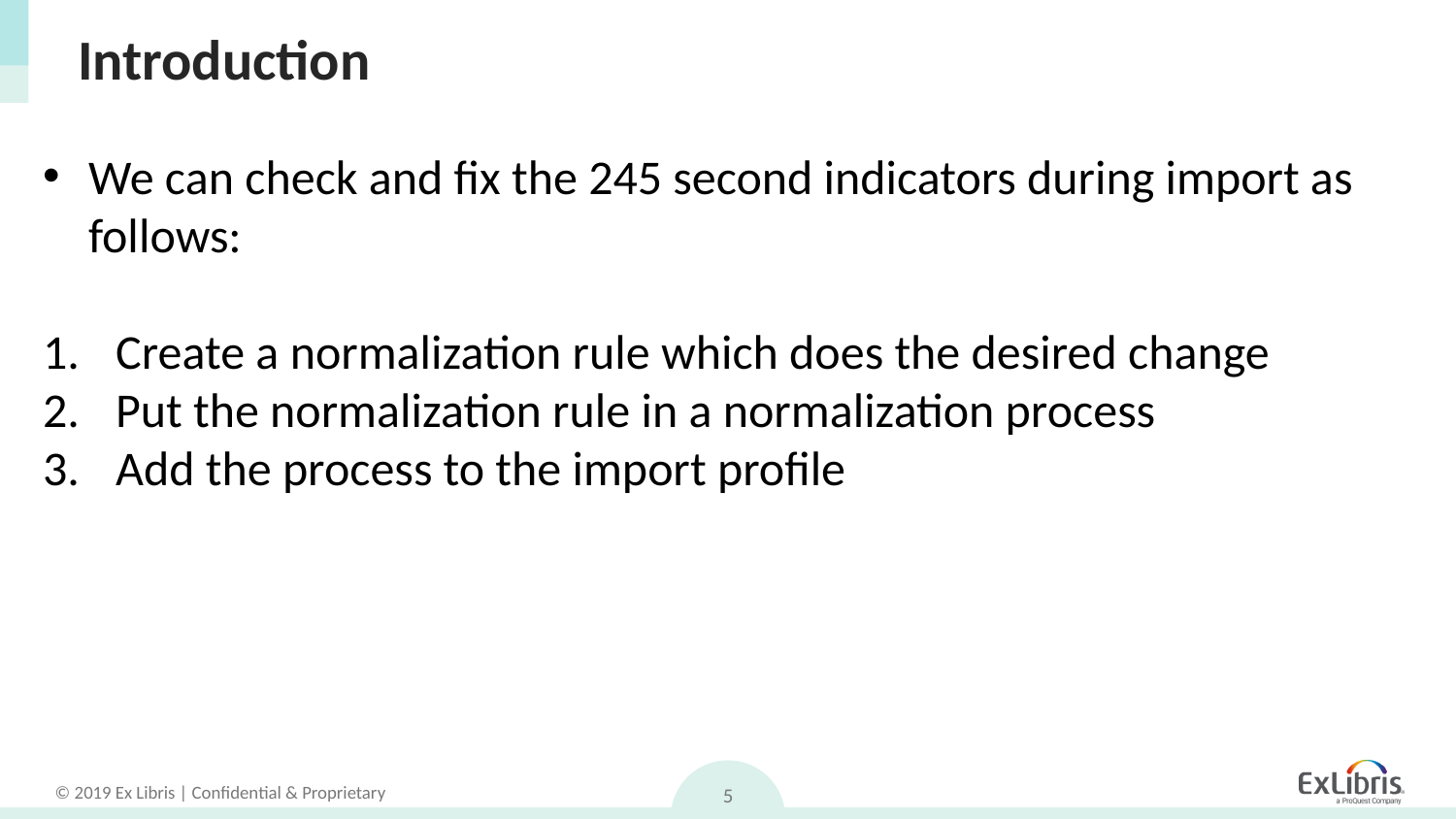

# Introduction
We can check and fix the 245 second indicators during import as follows:
Create a normalization rule which does the desired change
Put the normalization rule in a normalization process
Add the process to the import profile
5